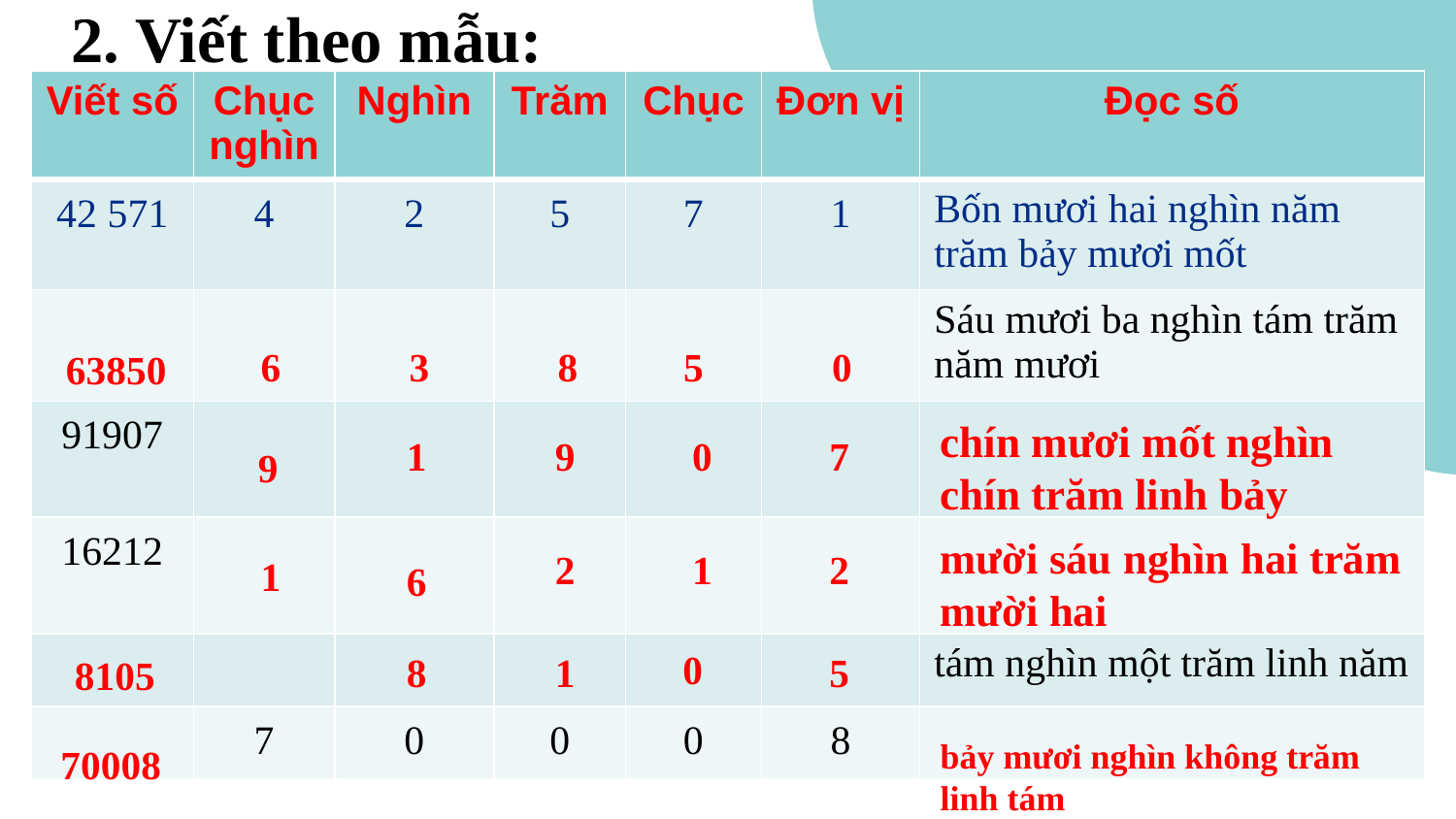

2. Viết theo mẫu:
| Viết số | Chục nghìn | Nghìn | Trăm | Chục | Đơn vị | Đọc số |
| --- | --- | --- | --- | --- | --- | --- |
| 42 571 | 4 | 2 | 5 | 7 | 1 | Bốn mươi hai nghìn năm trăm bảy mươi mốt |
|  |  |  |  |  |  | Sáu mươi ba nghìn tám trăm năm mươi |
| 91907 |  |  |  |  |  |  |
| 16212 |  |  |  |  |  |  |
|  |  |  |  |  |  | tám nghìn một trăm linh năm |
|  | 7 | 0 | 0 | 0 | 8 |  |

6

3

8

5

0

63850

1

9

0

7

chín mươi mốt nghìn chín trăm linh bảy

9

mười sáu nghìn hai trăm mười hai

2

1

2

1

6

0

8

1

5

8105

70008

bảy mươi nghìn không trăm linh tám